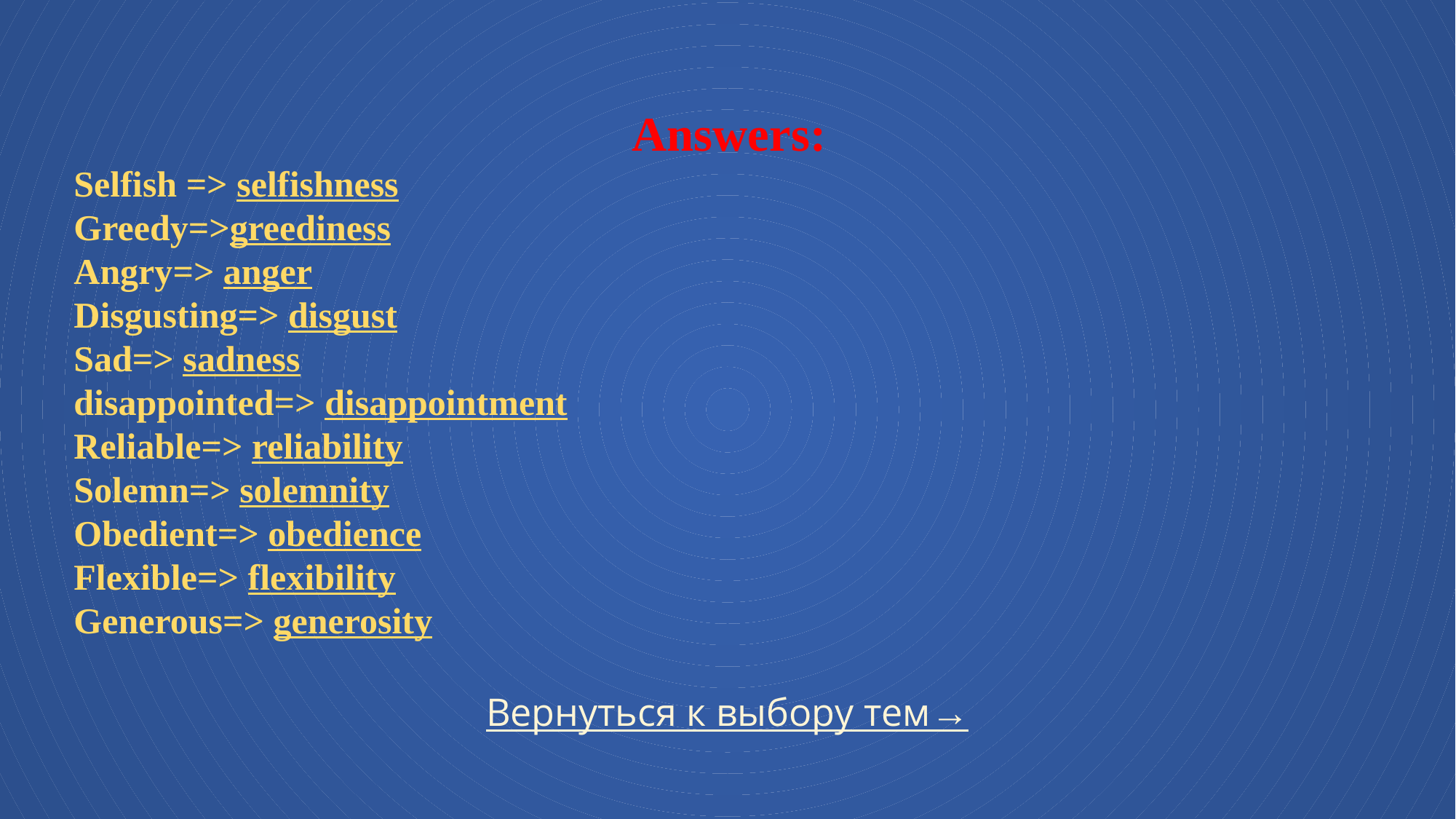

Answers:
Selfish => selfishness
Greedy=>greediness
Angry=> anger
Disgusting=> disgust
Sad=> sadness
disappointed=> disappointment
Reliable=> reliability
Solemn=> solemnity
Obedient=> obedience
Flexible=> flexibility
Generous=> generosity

Вернуться к выбору тем→